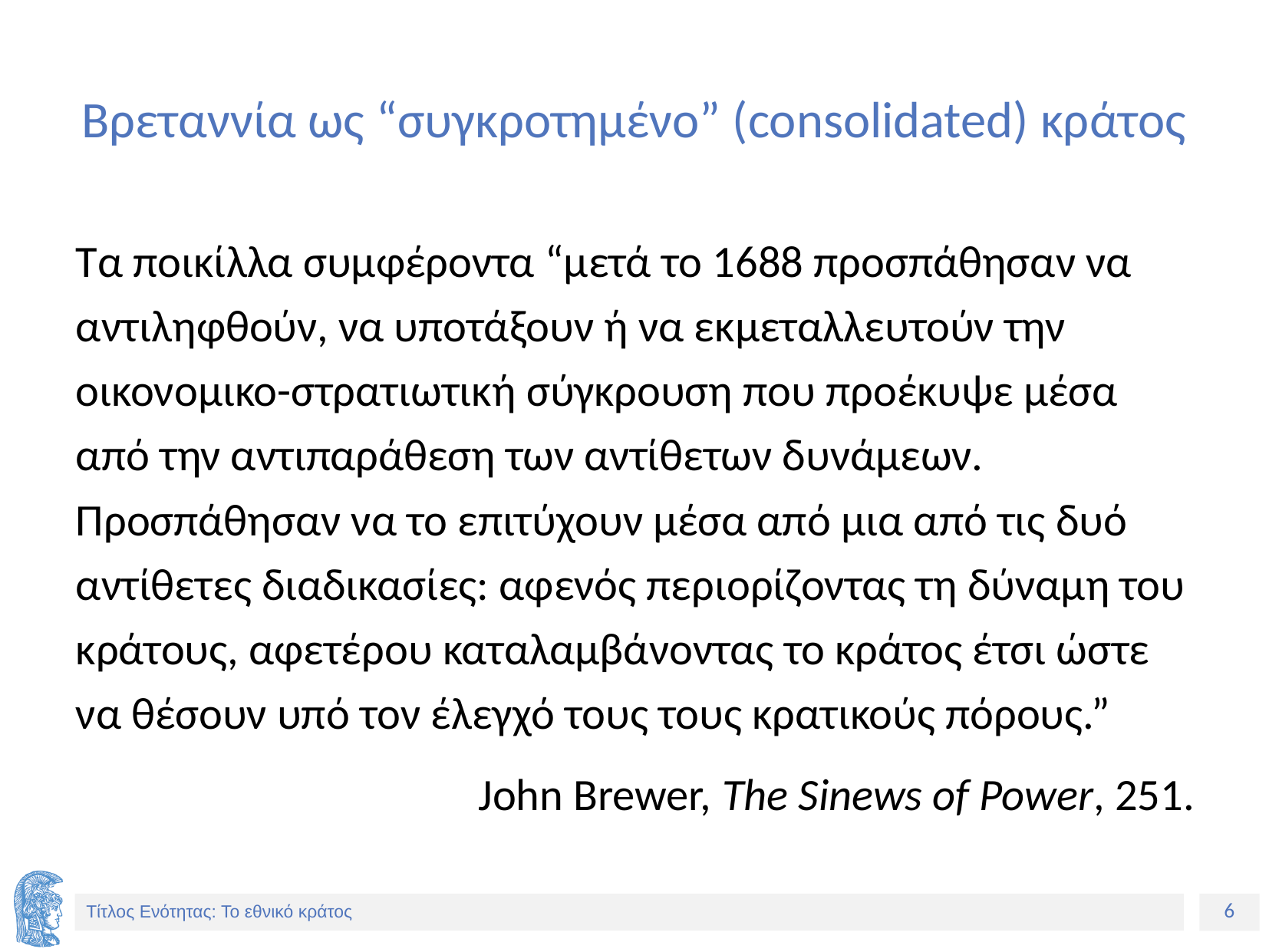

# Βρεταννία ως “συγκροτημένο” (consolidated) κράτος
Τα ποικίλλα συμφέροντα “μετά το 1688 προσπάθησαν να αντιληφθούν, να υποτάξουν ή να εκμεταλλευτούν την οικονομικο-στρατιωτική σύγκρουση που προέκυψε μέσα από την αντιπαράθεση των αντίθετων δυνάμεων. Προσπάθησαν να το επιτύχουν μέσα από μια από τις δυό αντίθετες διαδικασίες: αφενός περιορίζοντας τη δύναμη του κράτους, αφετέρου καταλαμβάνοντας το κράτος έτσι ώστε να θέσουν υπό τον έλεγχό τους τους κρατικούς πόρους.”
John Brewer, The Sinews of Power, 251.